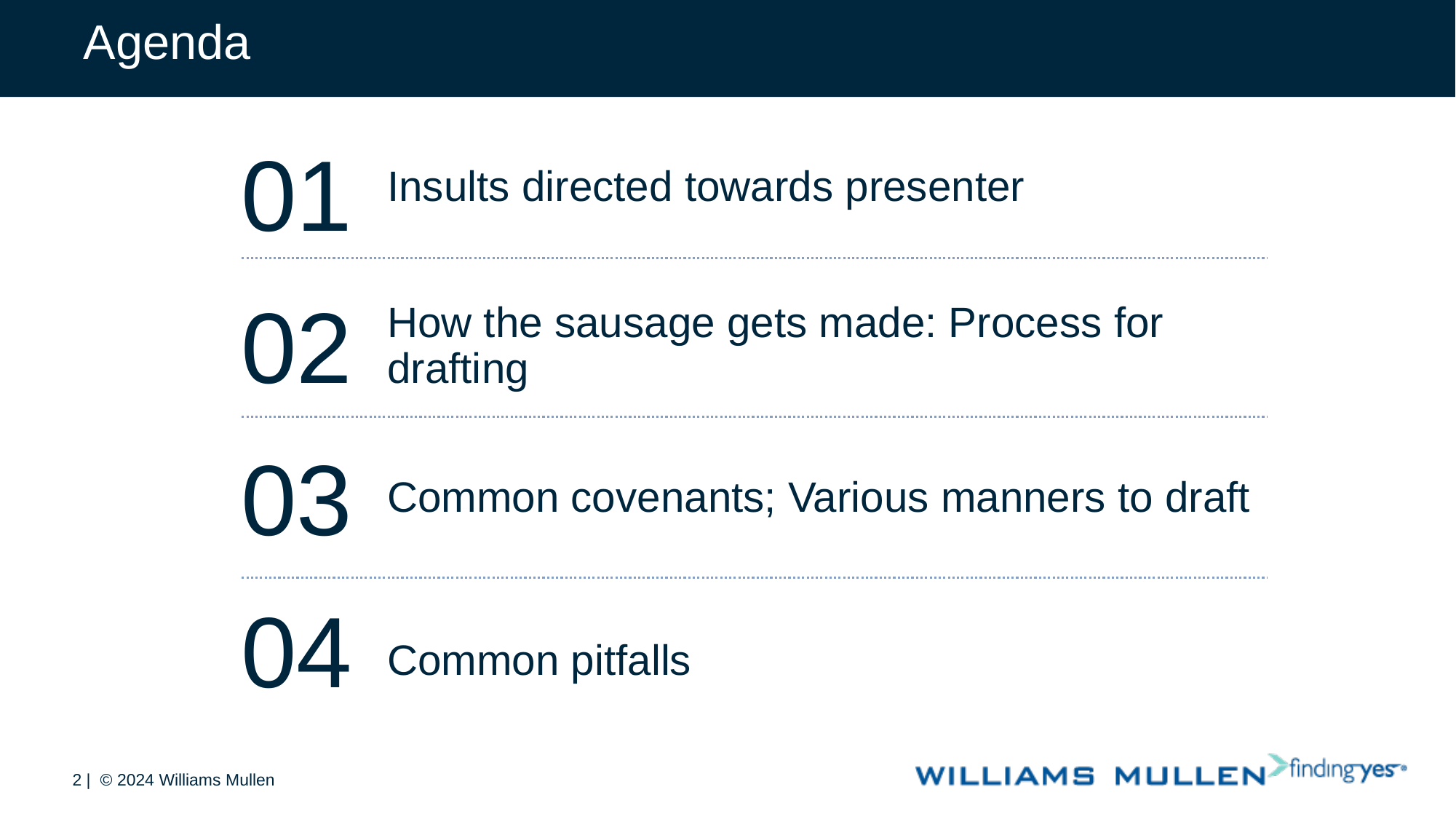

# Agenda
Insults directed towards presenter
How the sausage gets made: Process for drafting
Common covenants; Various manners to draft
Common pitfalls